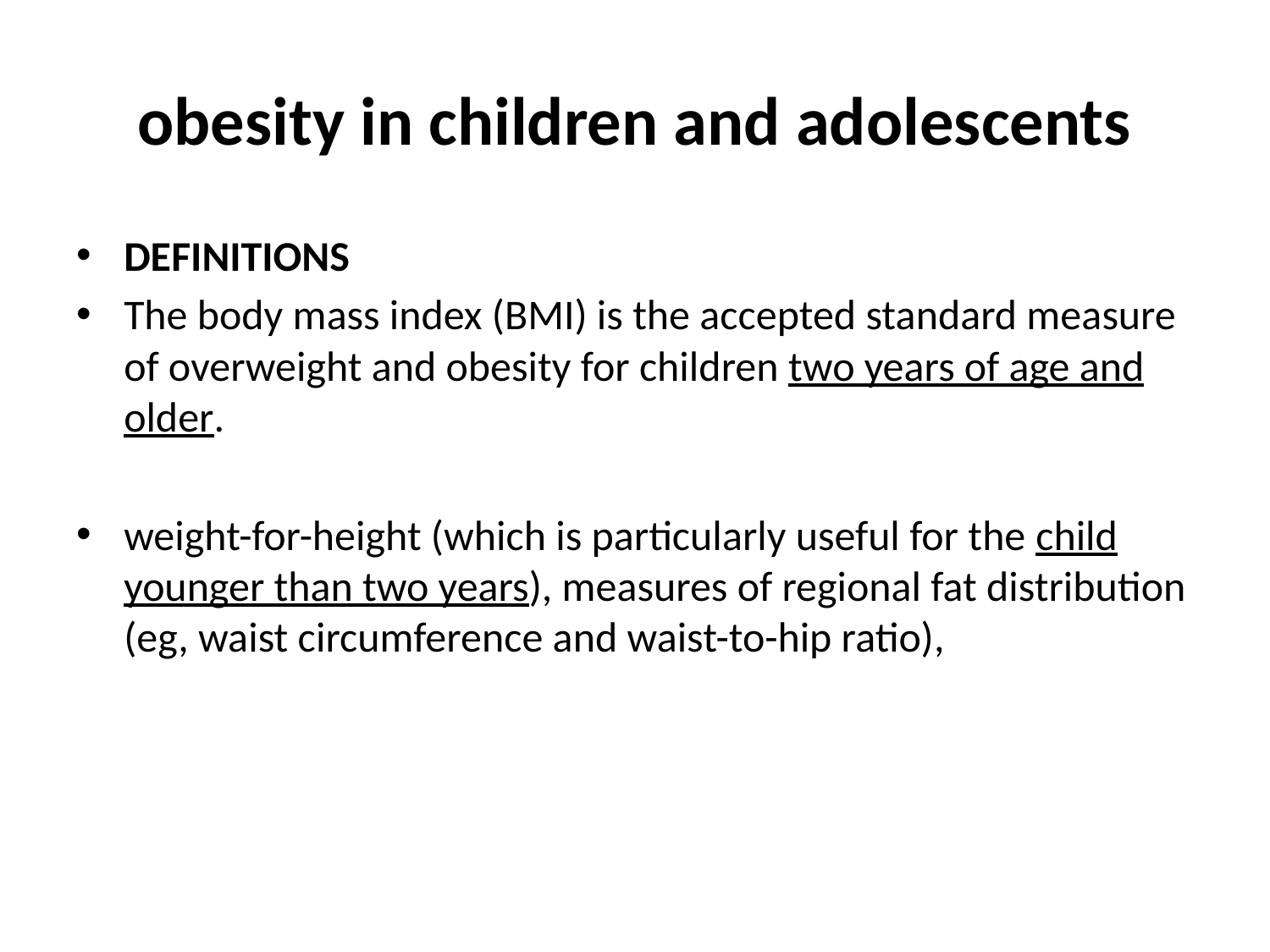

# obesity in children and adolescents
DEFINITIONS
The body mass index (BMI) is the accepted standard measure of overweight and obesity for children two years of age and older.

weight-for-height (which is particularly useful for the child younger than two years), measures of regional fat distribution (eg, waist circumference and waist-to-hip ratio),